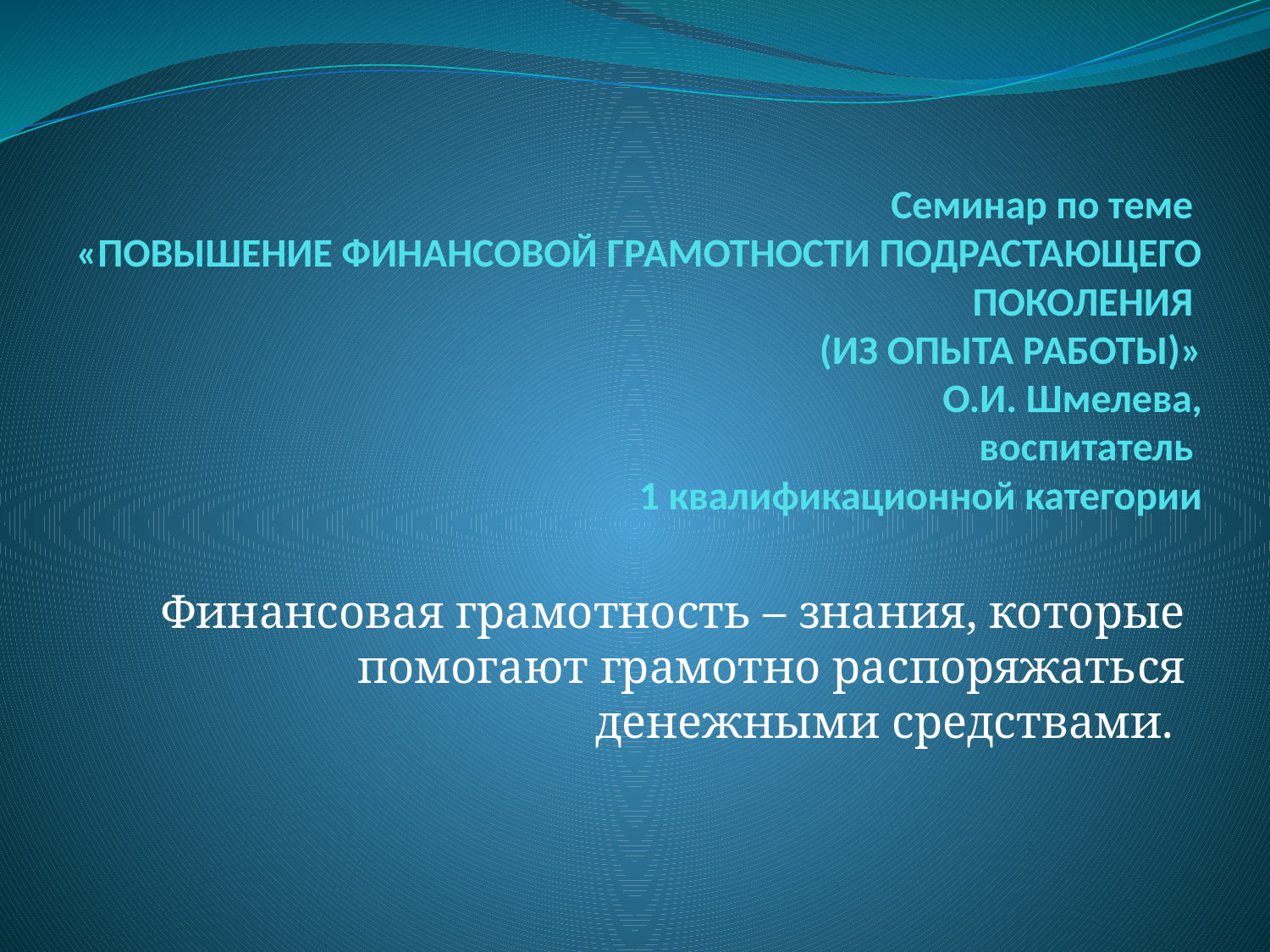

# Семинар по теме «ПОВЫШЕНИЕ ФИНАНСОВОЙ ГРАМОТНОСТИ ПОДРАСТАЮЩЕГО ПОКОЛЕНИЯ (ИЗ ОПЫТА РАБОТЫ)» О.И. Шмелева, воспитатель 1 квалификационной категории
Финансовая грамотность – знания, которые помогают грамотно распоряжаться денежными средствами.